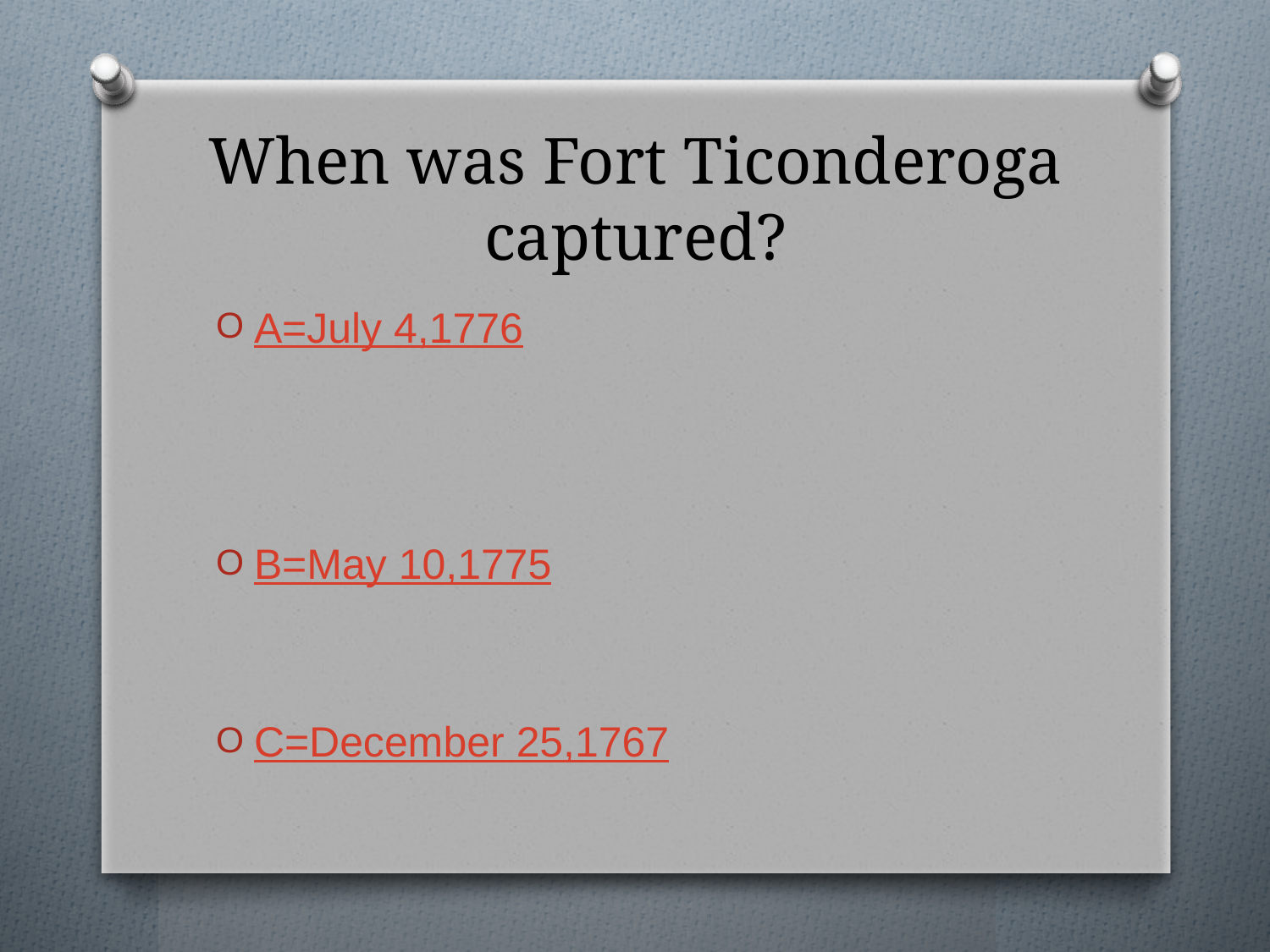

# When was Fort Ticonderoga captured?
A=July 4,1776

B=May 10,1775

C=December 25,1767